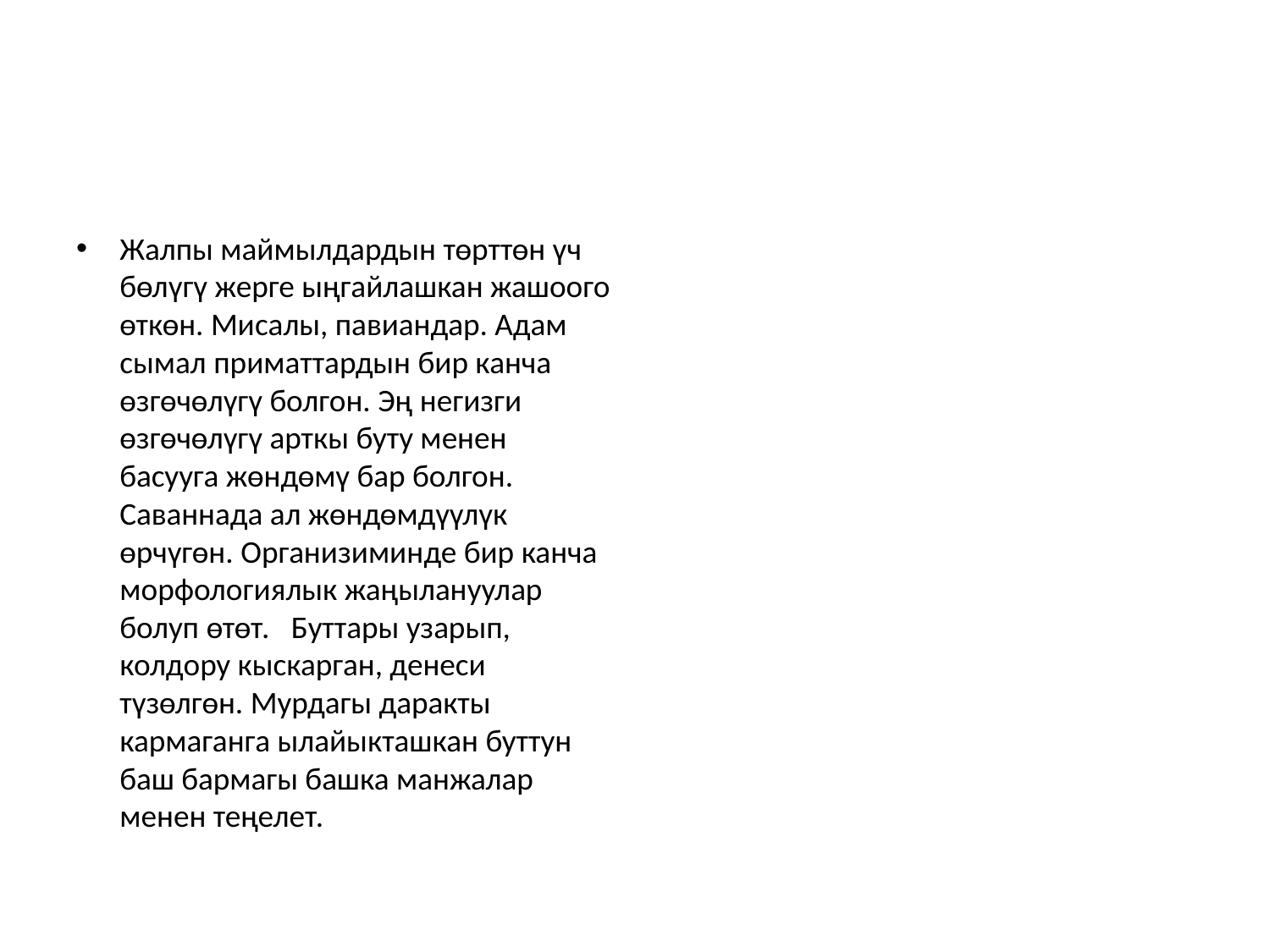

#
Жалпы маймылдардын төрттөн үч бөлүгү жерге ыңгайлашкан жашоого өткөн. Мисалы, павиандар. Адам сымал приматтардын бир канча өзгөчөлүгү болгон. Эң негизги өзгөчөлүгү арткы буту менен басууга жөндөмү бар болгон. Саваннада ал жөндөмдүүлүк өрчүгөн. Организиминде бир канча морфологиялык жаңылануулар болуп өтөт.   Буттары узарып, колдору кыскарган, денеси түзөлгөн. Мурдагы даракты кармаганга ылайыкташкан буттун баш бармагы башка манжалар менен теңелет.